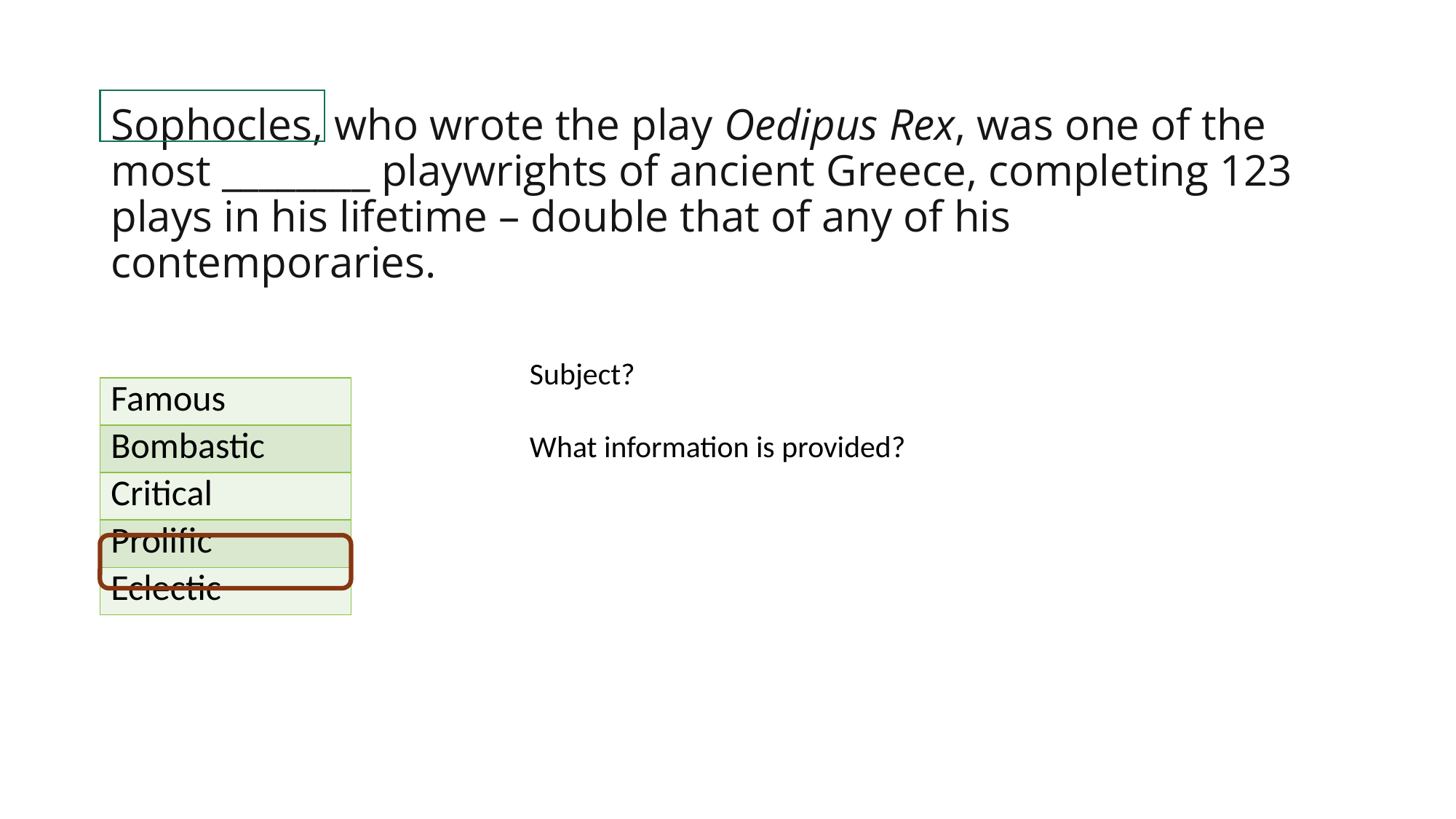

# Sophocles, who wrote the play Oedipus Rex, was one of the most ________ playwrights of ancient Greece, completing 123 plays in his lifetime – double that of any of his contemporaries.
Subject?

What information is provided?
| Famous |
| --- |
| Bombastic |
| Critical |
| Prolific |
| Eclectic |